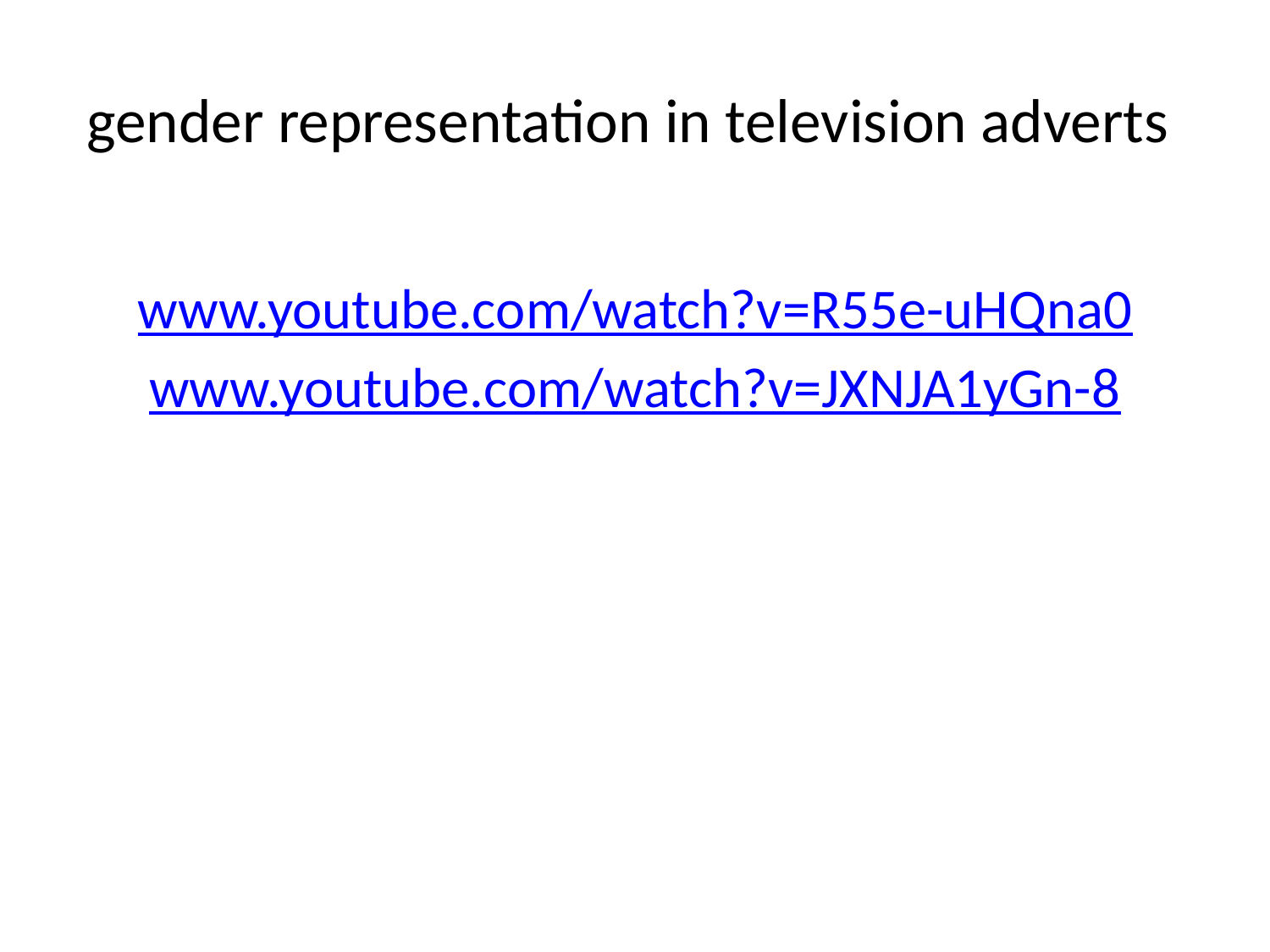

# gender representation in television adverts
www.youtube.com/watch?v=R55e-uHQna0
www.youtube.com/watch?v=JXNJA1yGn-8